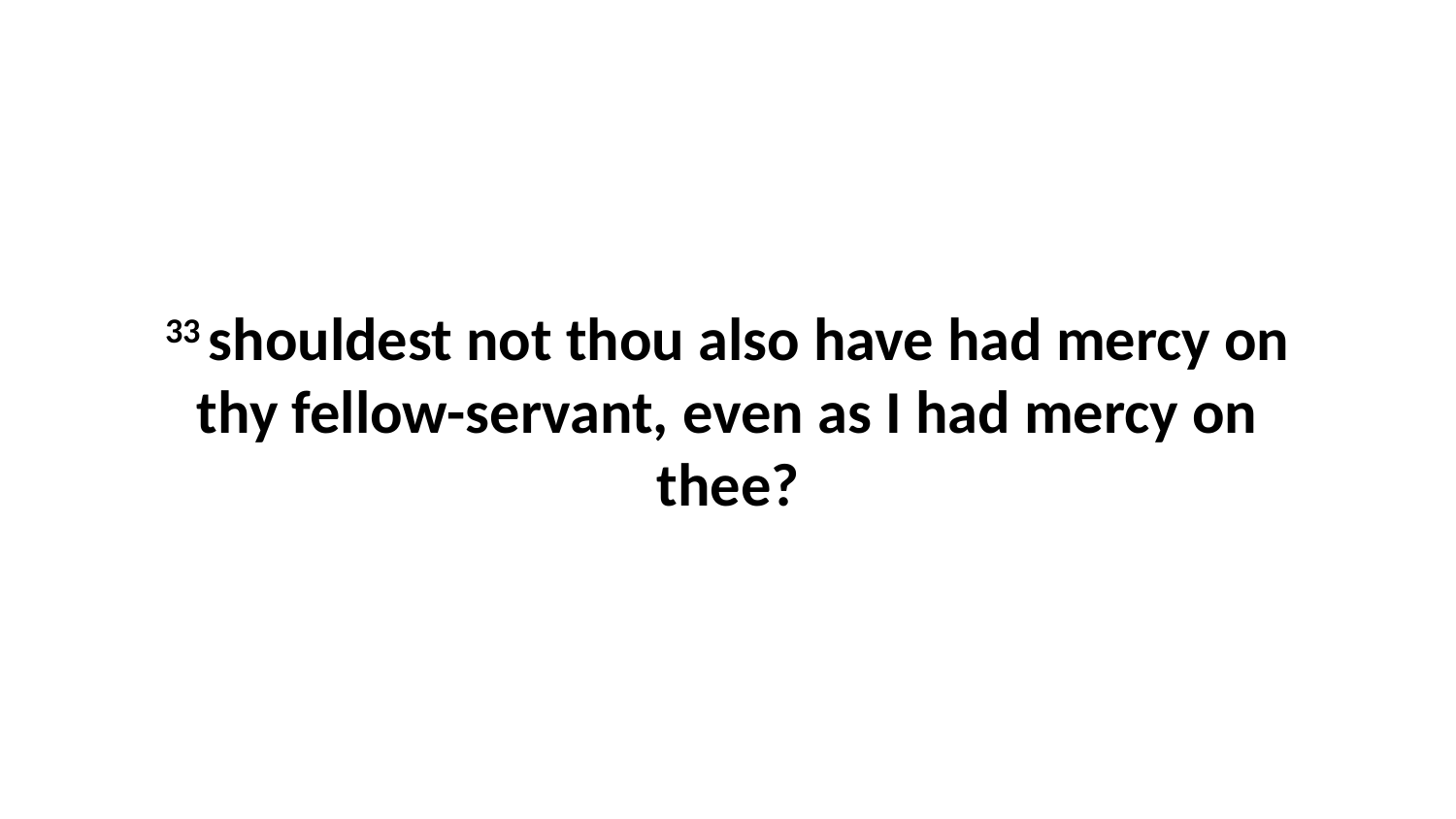

33 shouldest not thou also have had mercy on thy fellow-servant, even as I had mercy on thee?